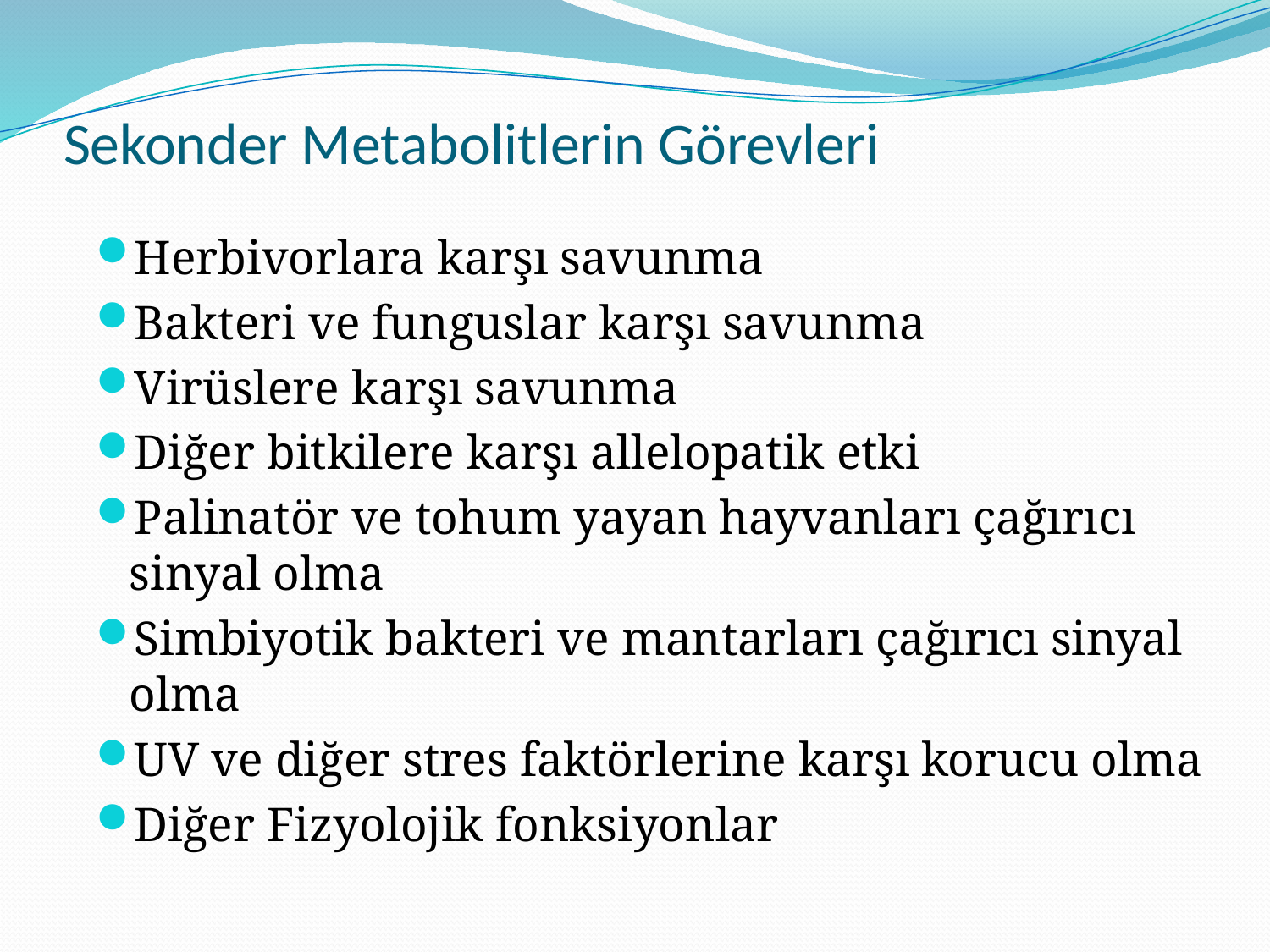

# Sekonder Metabolitlerin Görevleri
Herbivorlara karşı savunma
Bakteri ve funguslar karşı savunma
Virüslere karşı savunma
Diğer bitkilere karşı allelopatik etki
Palinatör ve tohum yayan hayvanları çağırıcı sinyal olma
Simbiyotik bakteri ve mantarları çağırıcı sinyal olma
UV ve diğer stres faktörlerine karşı korucu olma
Diğer Fizyolojik fonksiyonlar